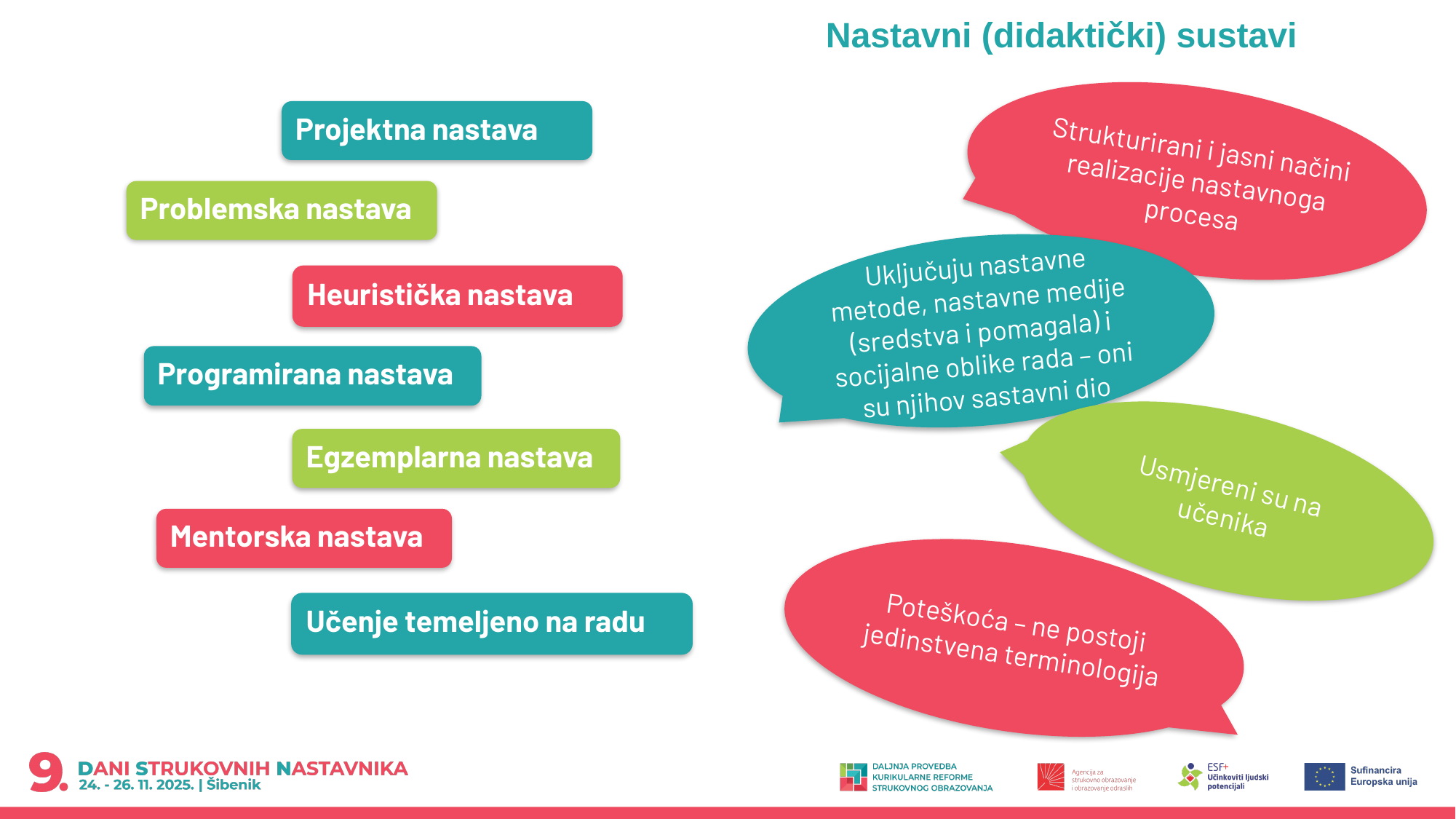

# Nastavni (didaktički) sustavi
Strukturirani i jasni načini realizacije nastavnoga procesa
Projektna nastava
Problemska nastava
Uključuju nastavne metode, nastavne medije (sredstva i pomagala) i socijalne oblike rada – oni su njihov sastavni dio
Heuristička nastava
Programirana nastava
Usmjereni su na učenika
Egzemplarna nastava
Mentorska nastava
Poteškoća – ne postoji jedinstvena terminologija
Učenje temeljeno na radu